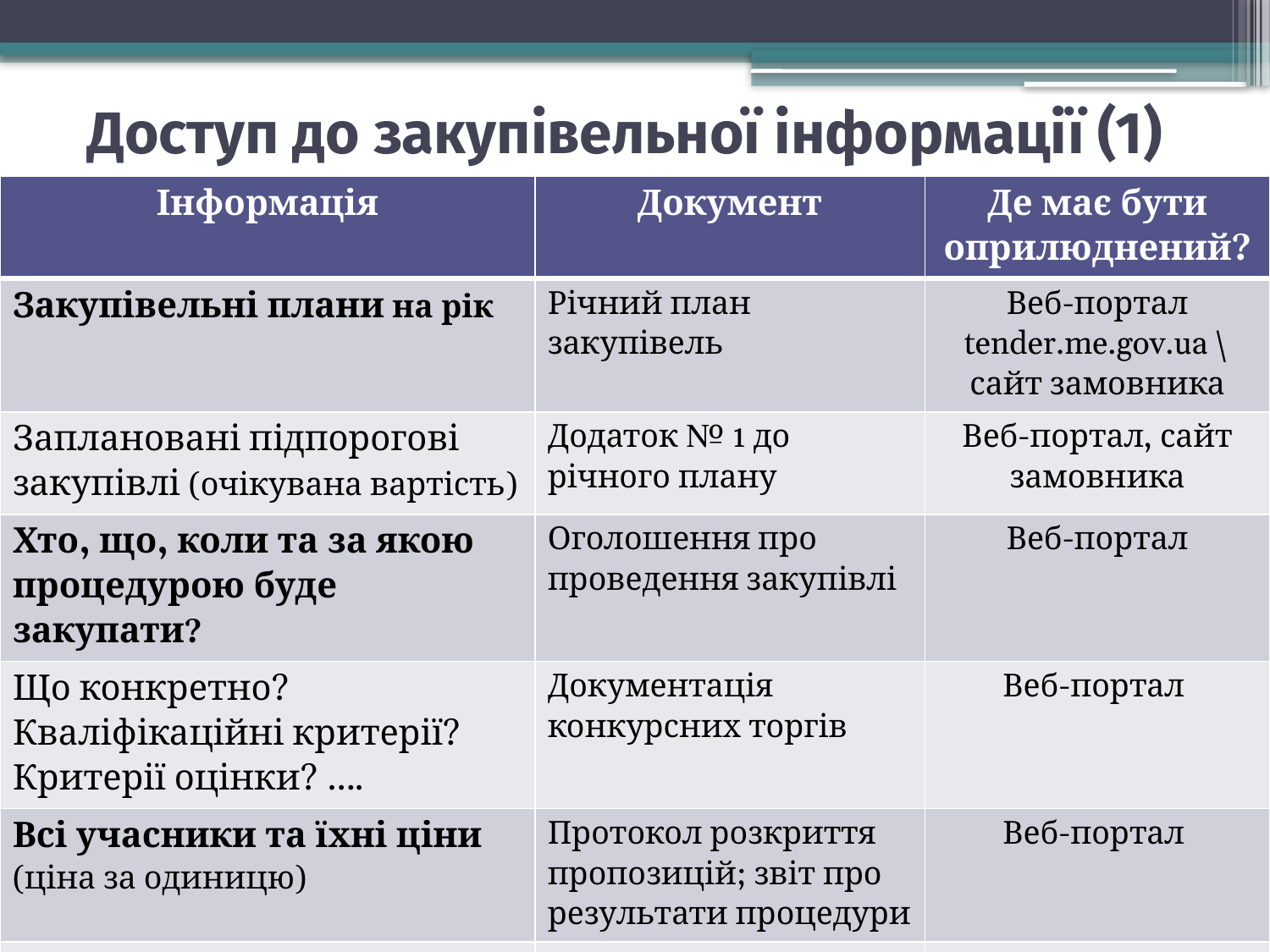

# Доступ до закупівельної інформації (1)
| Інформація | Документ | Де має бути оприлюднений? |
| --- | --- | --- |
| Закупівельні плани на рік | Річний план закупівель | Веб-портал tender.me.gov.ua \ сайт замовника |
| Заплановані підпорогові закупівлі (очікувана вартість) | Додаток № 1 до річного плану | Веб-портал, сайт замовника |
| Хто, що, коли та за якою процедурою буде закупати? | Оголошення про проведення закупівлі | Веб-портал |
| Що конкретно? Кваліфікаційні критерії? Критерії оцінки? …. | Документація конкурсних торгів | Веб-портал |
| Всі учасники та їхні ціни (ціна за одиницю) | Протокол розкриття пропозицій; звіт про результати процедури | Веб-портал |
| Переможець та сума договору | Оголошення та звіт про результати | Веб-портал |